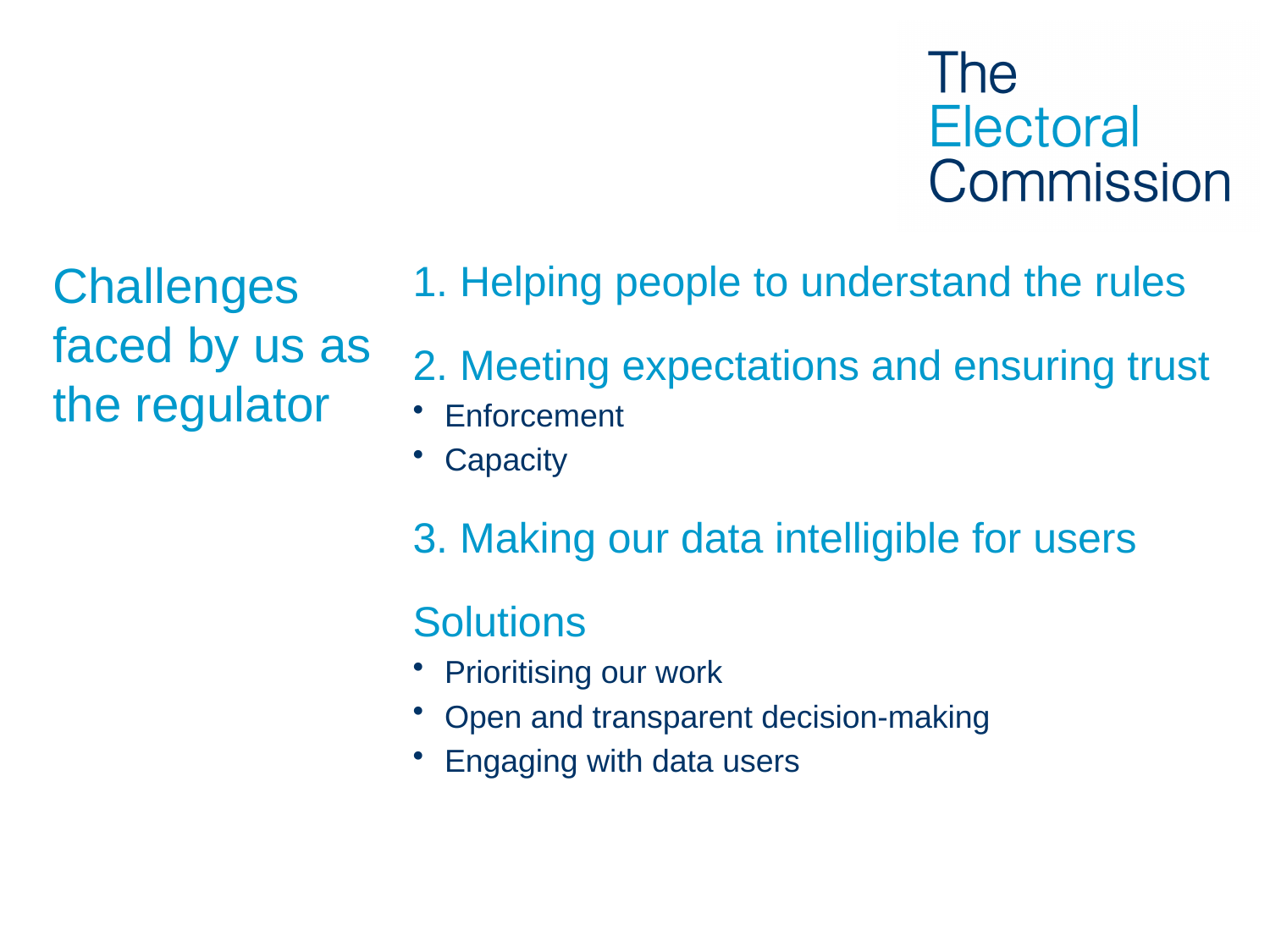

# Challenges faced by us as the regulator
1. Helping people to understand the rules

2. Meeting expectations and ensuring trust
Enforcement
Capacity

3. Making our data intelligible for users

Solutions
Prioritising our work
Open and transparent decision-making
Engaging with data users